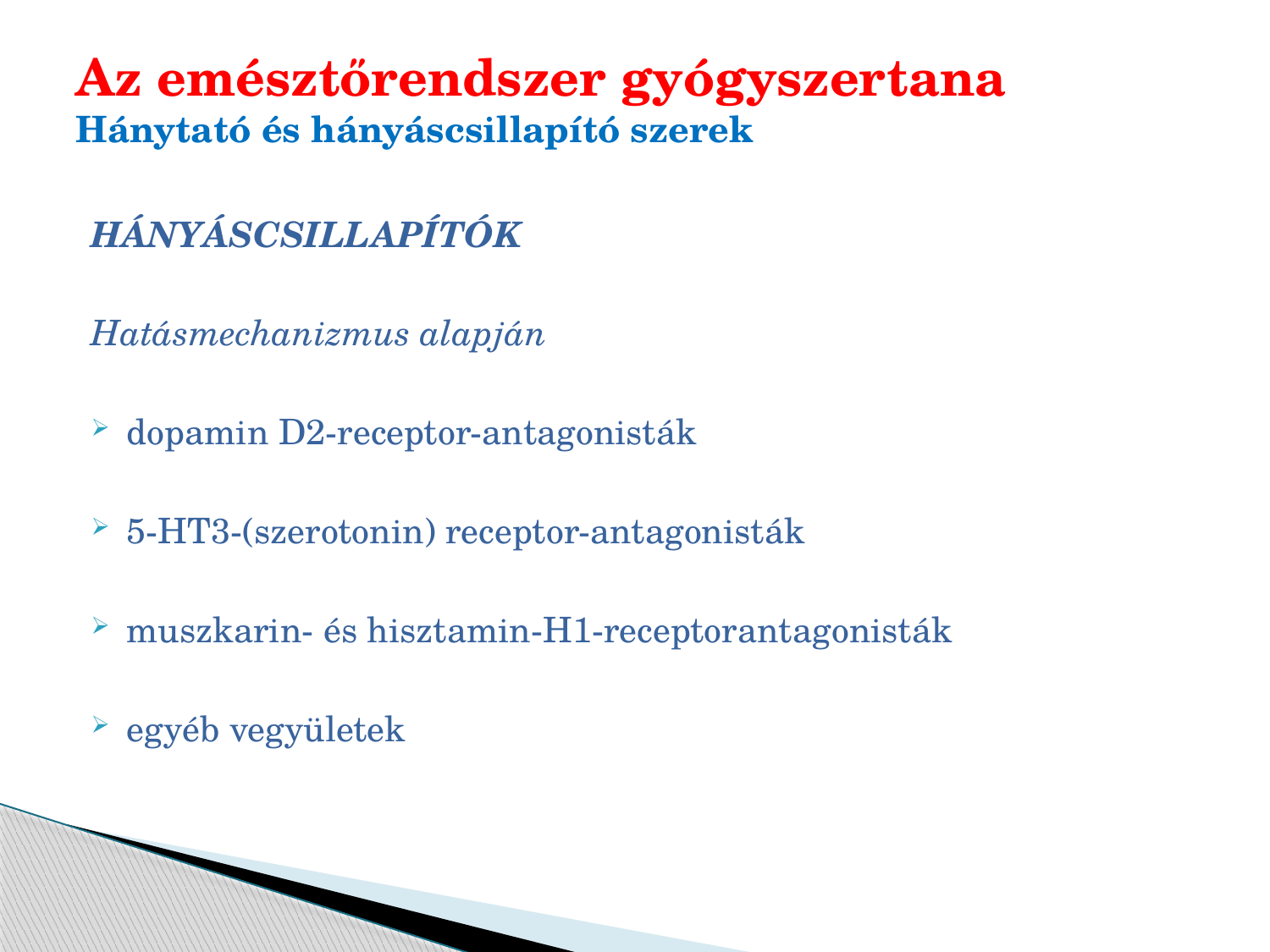

# Az emésztőrendszer gyógyszertana Hánytató és hányáscsillapító szerek
HÁNYÁSCSILLAPÍTÓK

Hatásmechanizmus alapján

dopamin D2-receptor-antagonisták

5-HT3-(szerotonin) receptor-antagonisták

muszkarin- és hisztamin-H1-receptorantagonisták

egyéb vegyületek